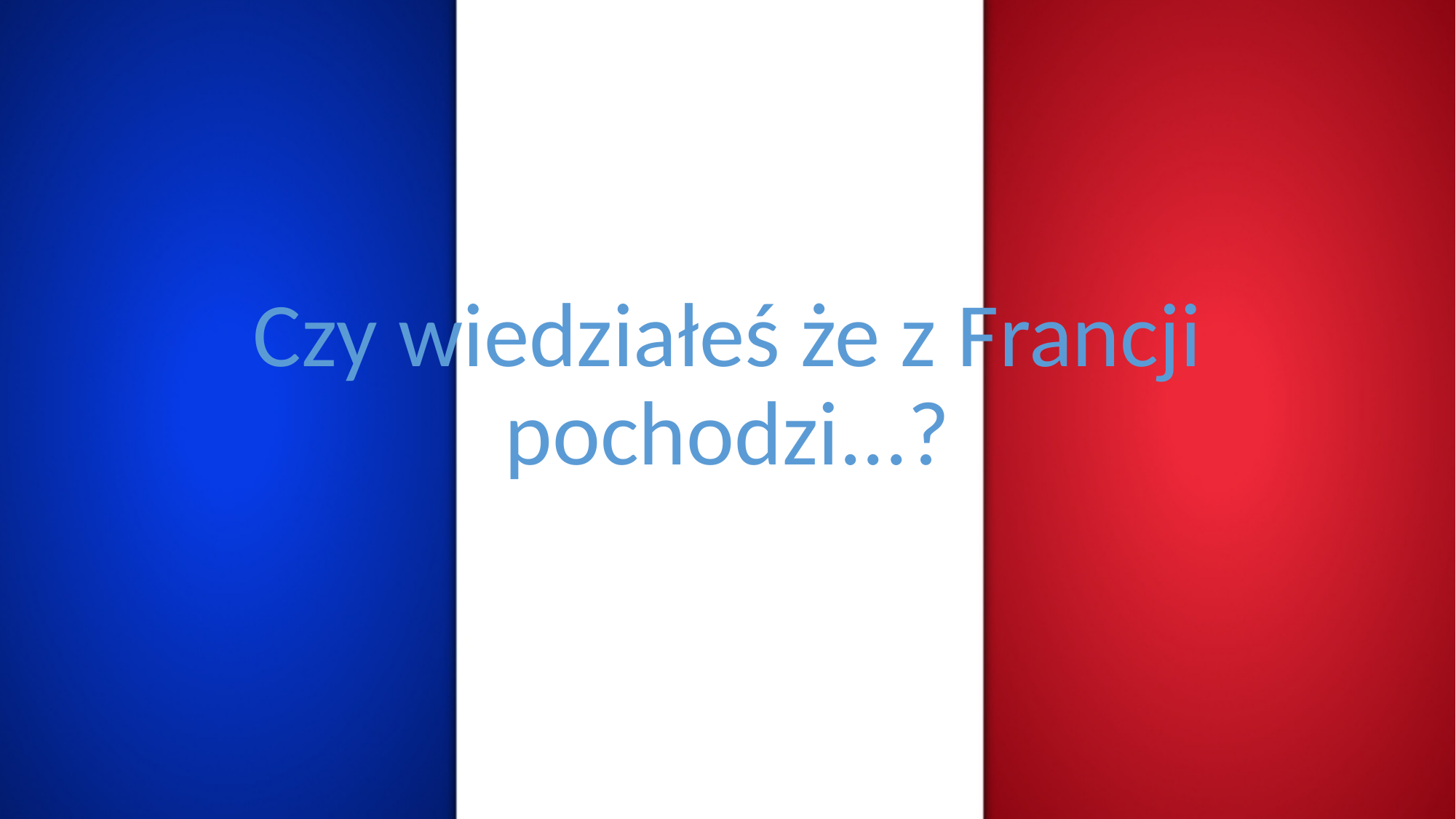

# Czy wiedziałeś że z Francji pochodzi...?